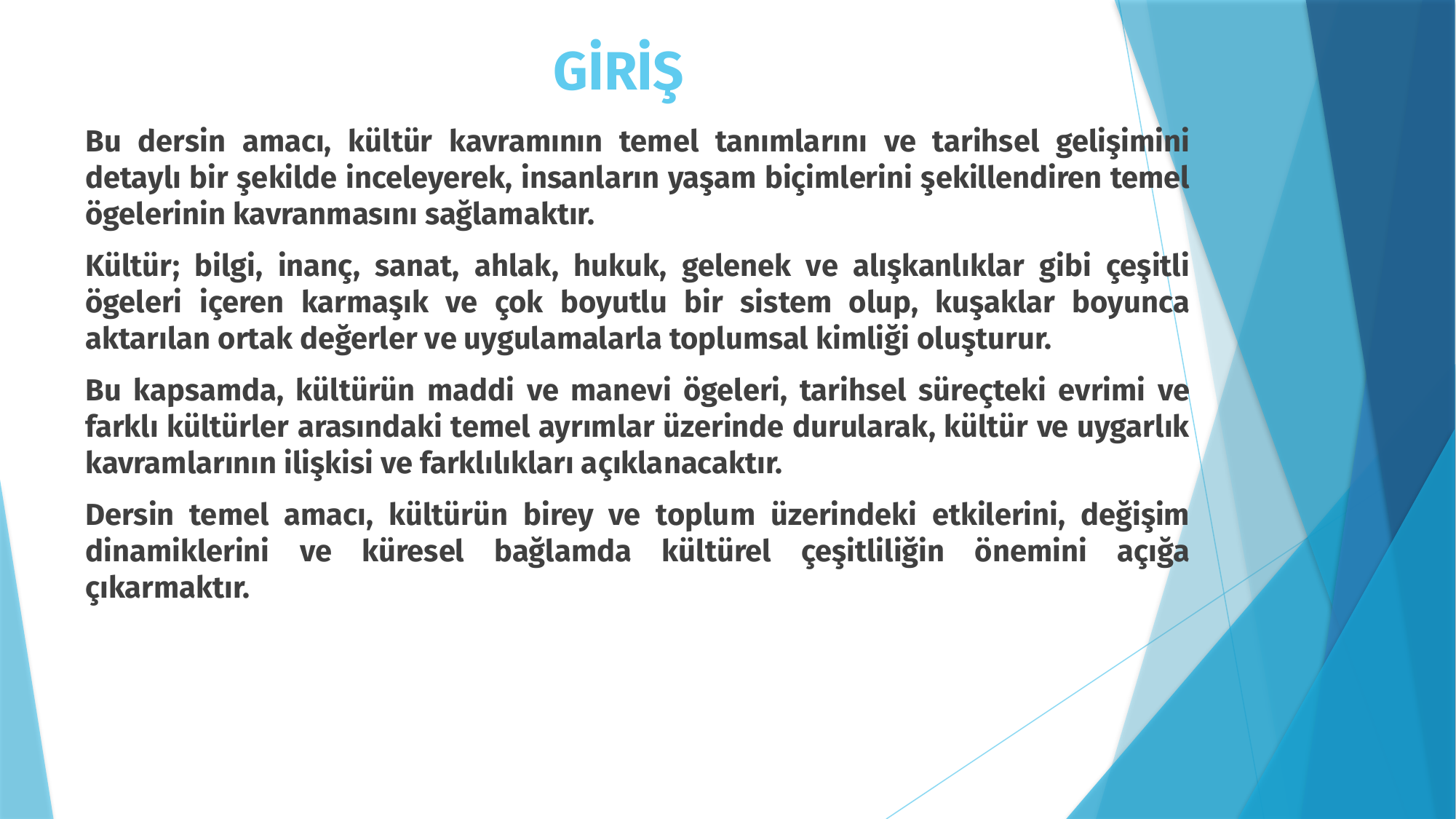

# GİRİŞ
Bu dersin amacı, kültür kavramının temel tanımlarını ve tarihsel gelişimini detaylı bir şekilde inceleyerek, insanların yaşam biçimlerini şekillendiren temel ögelerinin kavranmasını sağlamaktır.
Kültür; bilgi, inanç, sanat, ahlak, hukuk, gelenek ve alışkanlıklar gibi çeşitli ögeleri içeren karmaşık ve çok boyutlu bir sistem olup, kuşaklar boyunca aktarılan ortak değerler ve uygulamalarla toplumsal kimliği oluşturur.
Bu kapsamda, kültürün maddi ve manevi ögeleri, tarihsel süreçteki evrimi ve farklı kültürler arasındaki temel ayrımlar üzerinde durularak, kültür ve uygarlık kavramlarının ilişkisi ve farklılıkları açıklanacaktır.
Dersin temel amacı, kültürün birey ve toplum üzerindeki etkilerini, değişim dinamiklerini ve küresel bağlamda kültürel çeşitliliğin önemini açığa çıkarmaktır.